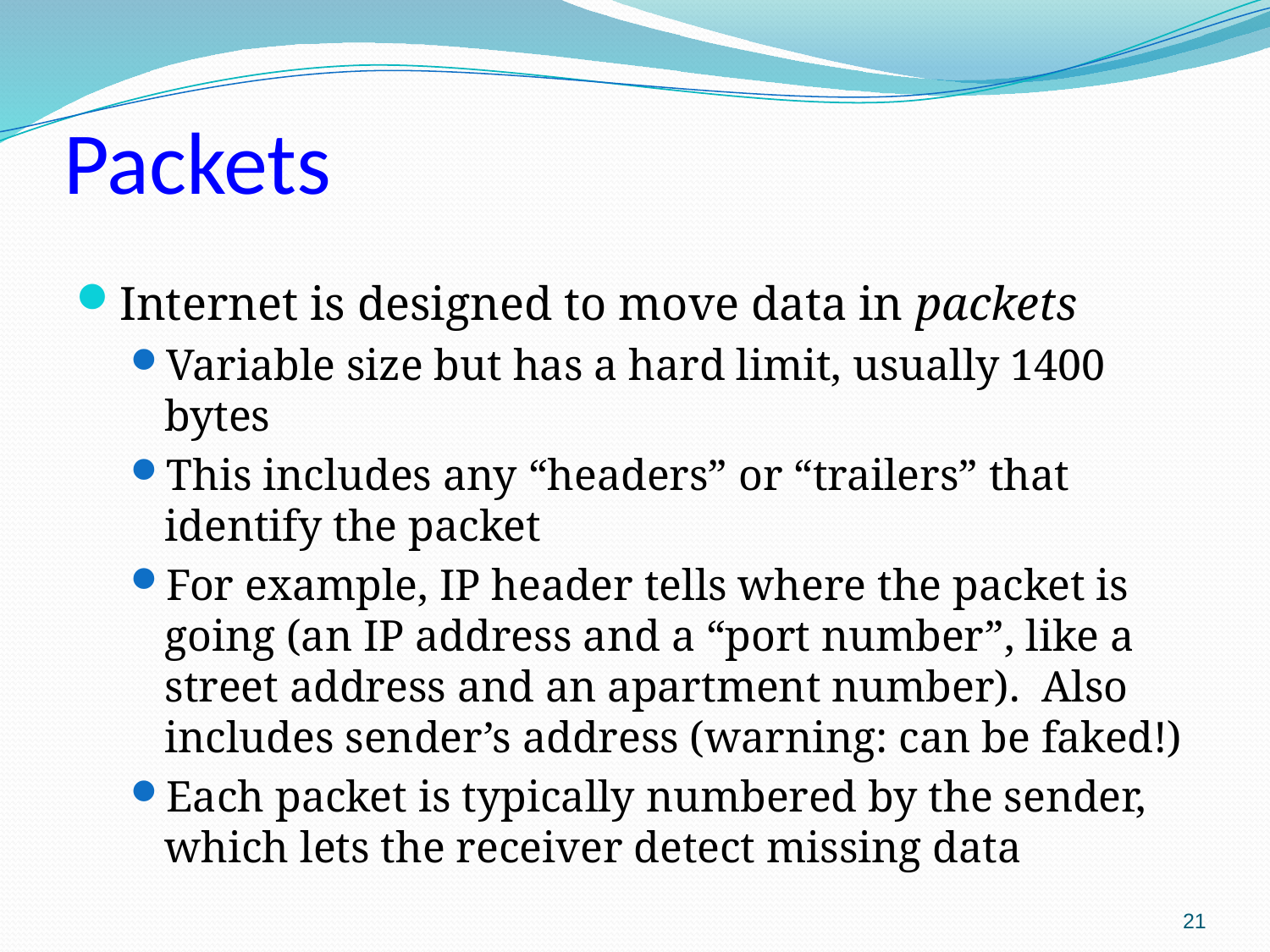

# Packets
Internet is designed to move data in packets
Variable size but has a hard limit, usually 1400 bytes
This includes any “headers” or “trailers” that identify the packet
For example, IP header tells where the packet is going (an IP address and a “port number”, like a street address and an apartment number).  Also includes sender’s address (warning: can be faked!)
Each packet is typically numbered by the sender, which lets the receiver detect missing data

21